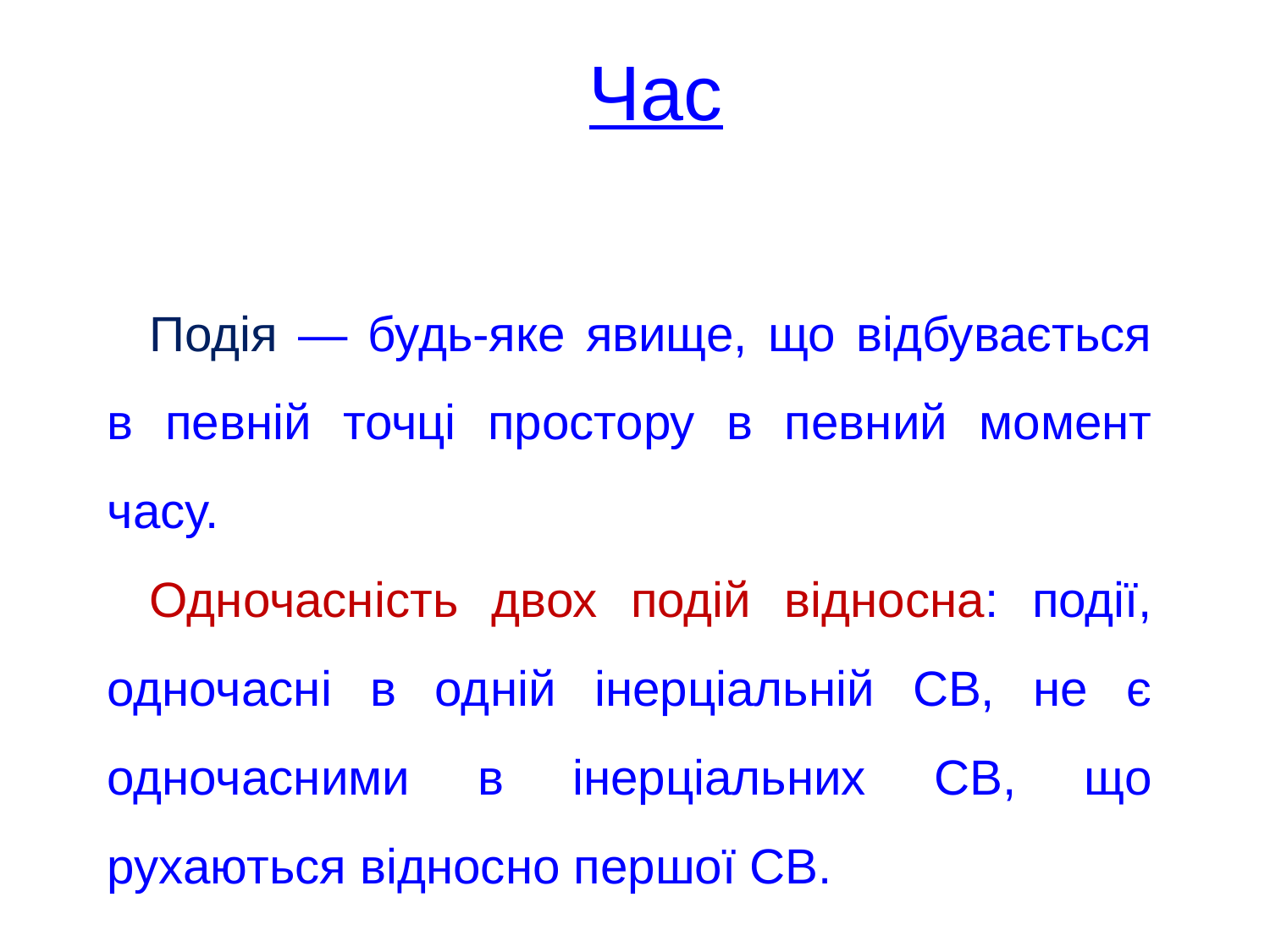

# Час
Подія — будь-яке явище, що відбувається в певній точці простору в певний момент часу.
Одночасність двох подій відносна: події, одночасні в одній інерціальній СВ, не є одночасними в інерціальних СВ, що рухаються відносно першої СВ.